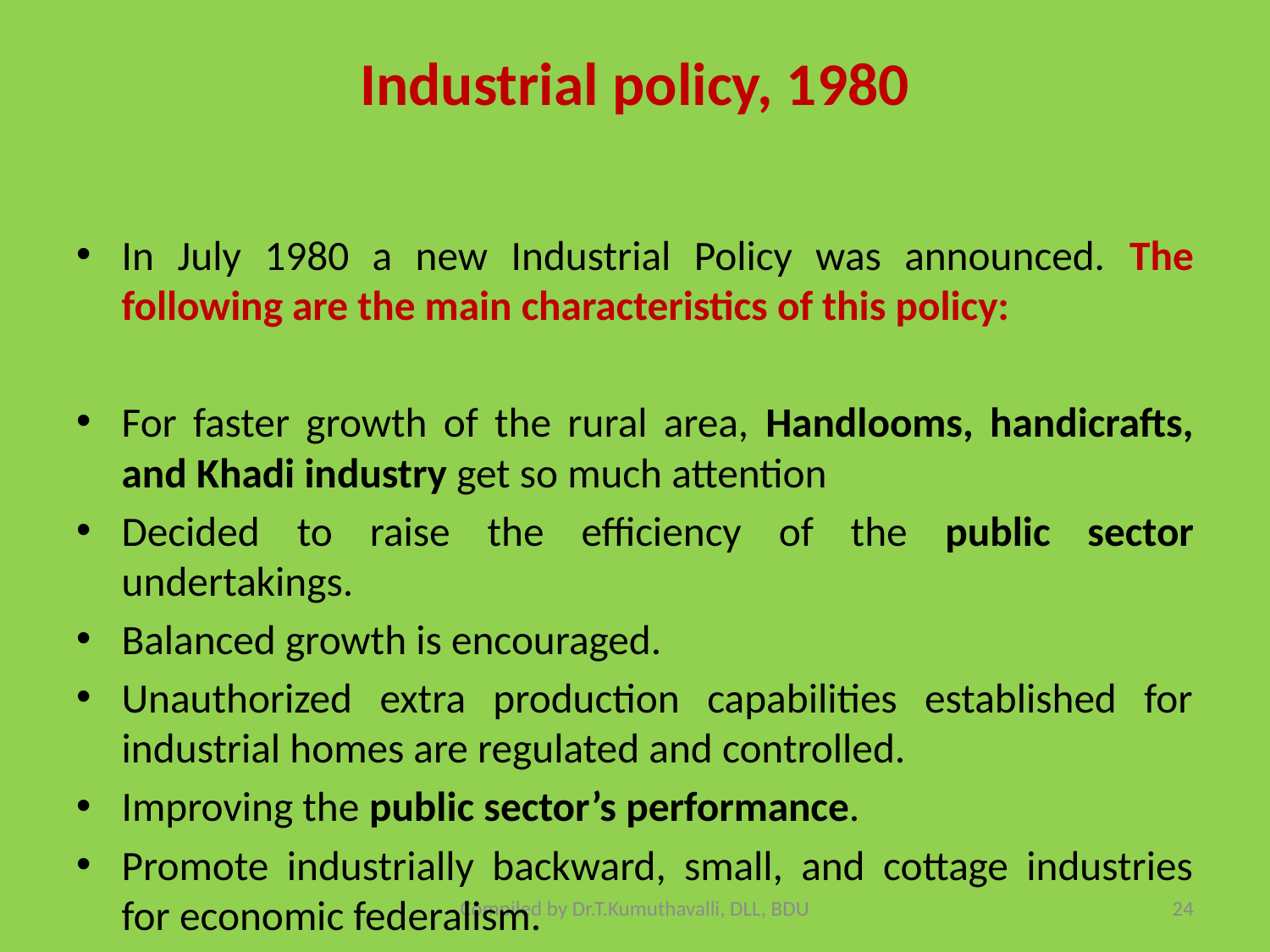

# Industrial policy, 1980
In July 1980 a new Industrial Policy was announced. The following are the main characteristics of this policy:

For faster growth of the rural area, Handlooms, handicrafts, and Khadi industry get so much attention
Decided to raise the efficiency of the public sector undertakings.
Balanced growth is encouraged.
Unauthorized extra production capabilities established for industrial homes are regulated and controlled.
Improving the public sector’s performance.
Promote industrially backward, small, and cottage industries for economic federalism.
Compiled by Dr.T.Kumuthavalli, DLL, BDU
24